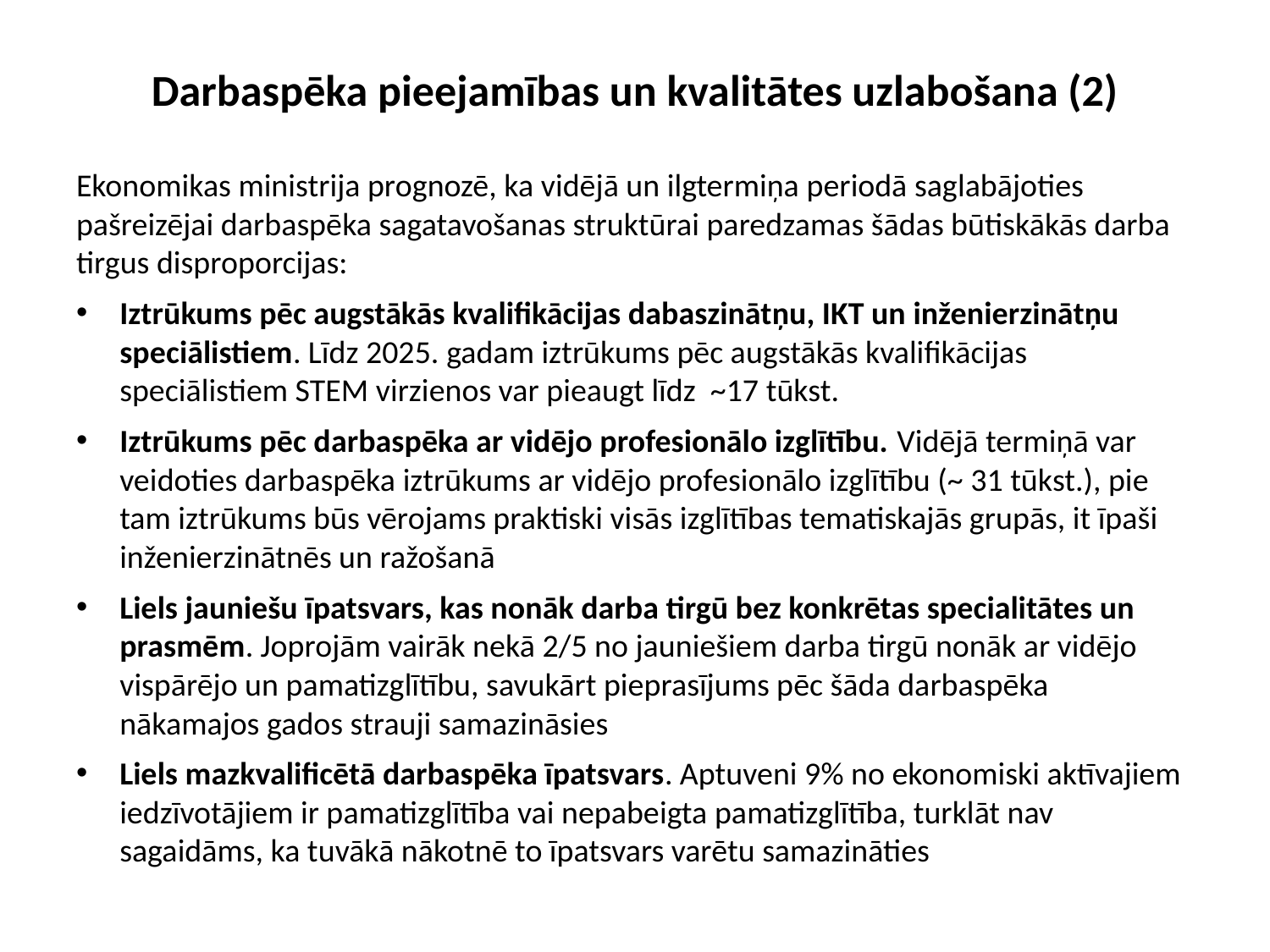

# Darbaspēka pieejamības un kvalitātes uzlabošana (2)
Ekonomikas ministrija prognozē, ka vidējā un ilgtermiņa periodā saglabājoties pašreizējai darbaspēka sagatavošanas struktūrai paredzamas šādas būtiskākās darba tirgus disproporcijas:
Iztrūkums pēc augstākās kvalifikācijas dabaszinātņu, IKT un inženierzinātņu speciālistiem. Līdz 2025. gadam iztrūkums pēc augstākās kvalifikācijas speciālistiem STEM virzienos var pieaugt līdz  ~17 tūkst.
Iztrūkums pēc darbaspēka ar vidējo profesionālo izglītību. Vidējā termiņā var veidoties darbaspēka iztrūkums ar vidējo profesionālo izglītību (~ 31 tūkst.), pie tam iztrūkums būs vērojams praktiski visās izglītības tematiskajās grupās, it īpaši inženierzinātnēs un ražošanā
Liels jauniešu īpatsvars, kas nonāk darba tirgū bez konkrētas specialitātes un prasmēm. Joprojām vairāk nekā 2/5 no jauniešiem darba tirgū nonāk ar vidējo vispārējo un pamatizglītību, savukārt pieprasījums pēc šāda darbaspēka nākamajos gados strauji samazināsies
Liels mazkvalificētā darbaspēka īpatsvars. Aptuveni 9% no ekonomiski aktīvajiem iedzīvotājiem ir pamatizglītība vai nepabeigta pamatizglītība, turklāt nav sagaidāms, ka tuvākā nākotnē to īpatsvars varētu samazināties